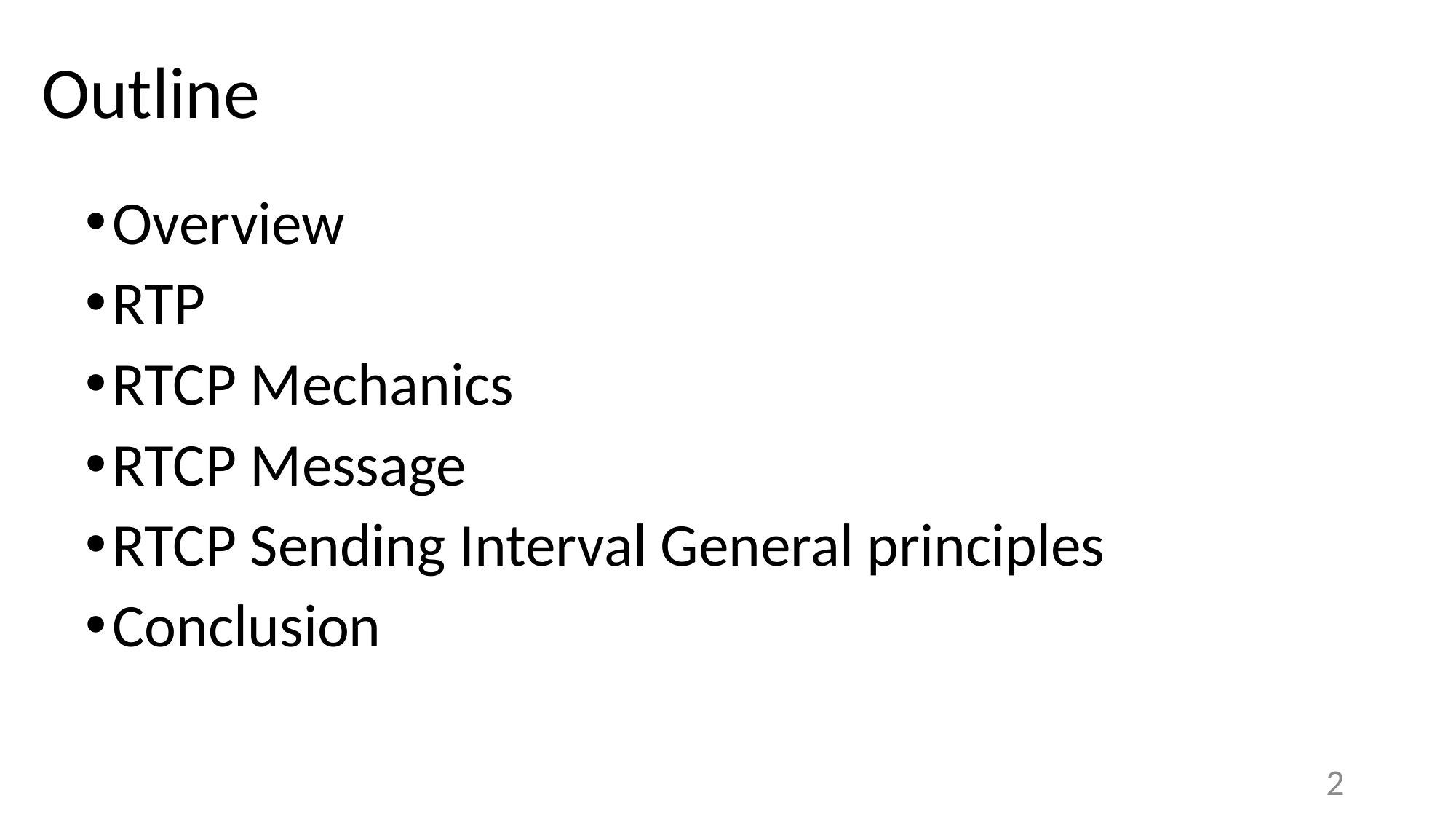

# Outline
Overview
RTP
RTCP Mechanics
RTCP Message
RTCP Sending Interval General principles
Conclusion

2